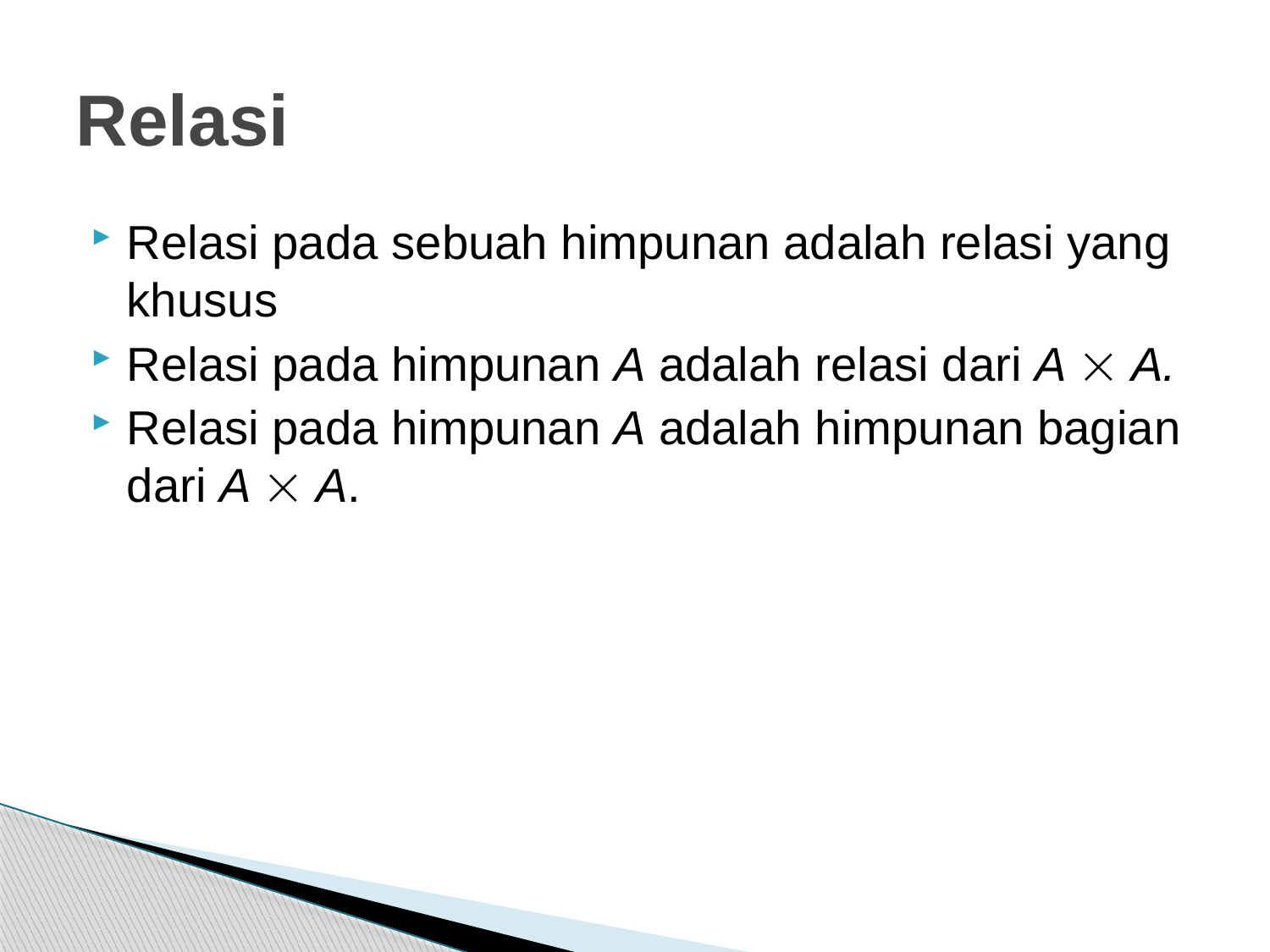

# Relasi
Relasi pada sebuah himpunan adalah relasi yang khusus
Relasi pada himpunan A adalah relasi dari A × A.
Relasi pada himpunan A adalah himpunan bagian dari A × A.